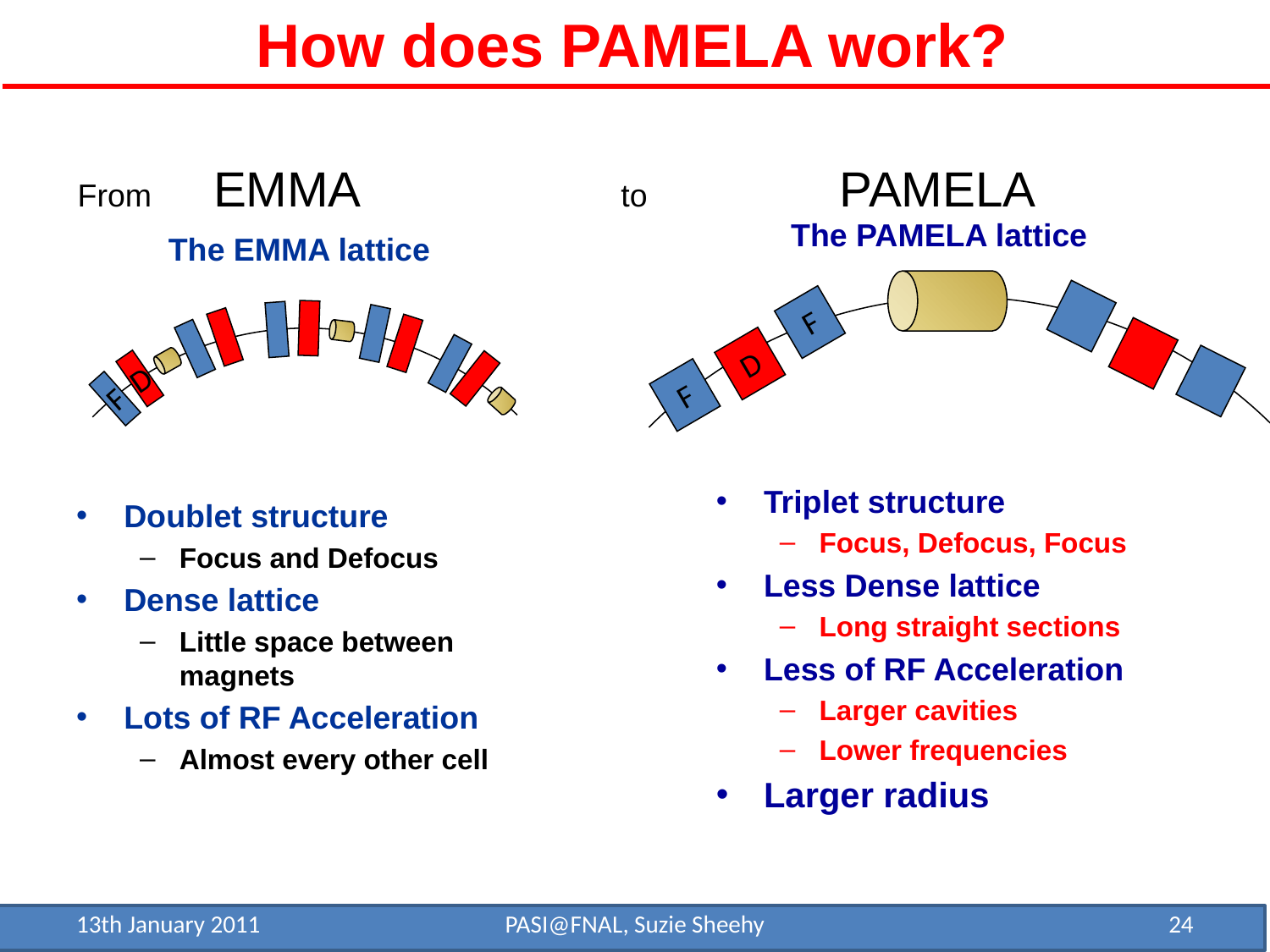

# How does PAMELA work?
From	 EMMA 		    to 		PAMELA

F
D
F
The PAMELA lattice

Triplet structure
Focus, Defocus, Focus
Less Dense lattice
Long straight sections
Less of RF Acceleration
Larger cavities
Lower frequencies
Larger radius
The EMMA lattice

Doublet structure
Focus and Defocus
Dense lattice
Little space between magnets
Lots of RF Acceleration
Almost every other cell

D

F

13th January 2011
PASI@FNAL, Suzie Sheehy
24